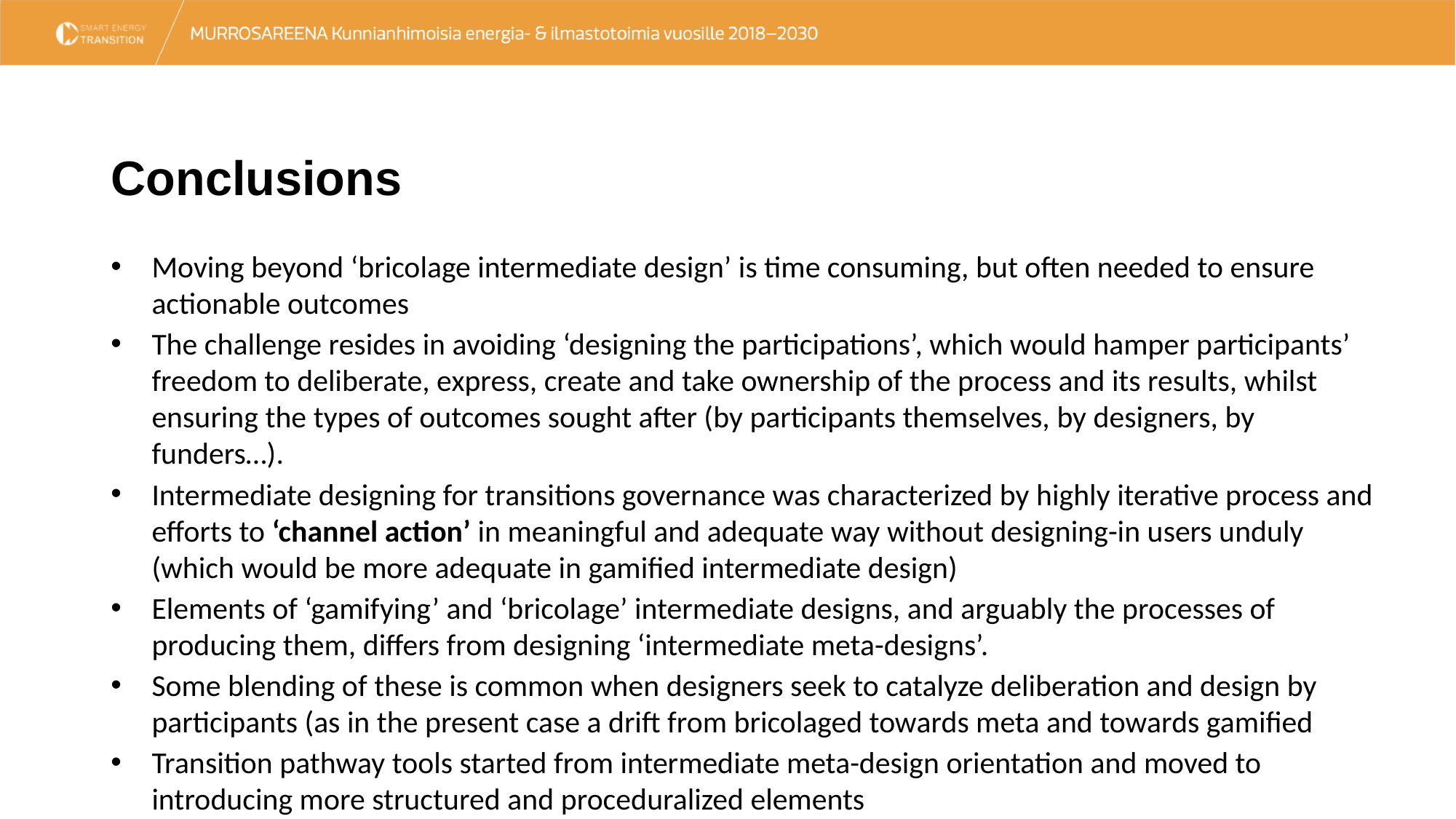

# Conclusions
Moving beyond ‘bricolage intermediate design’ is time consuming, but often needed to ensure actionable outcomes
The challenge resides in avoiding ‘designing the participations’, which would hamper participants’ freedom to deliberate, express, create and take ownership of the process and its results, whilst ensuring the types of outcomes sought after (by participants themselves, by designers, by funders…).
Intermediate designing for transitions governance was characterized by highly iterative process and efforts to ‘channel action’ in meaningful and adequate way without designing-in users unduly (which would be more adequate in gamified intermediate design)
Elements of ‘gamifying’ and ‘bricolage’ intermediate designs, and arguably the processes of producing them, differs from designing ‘intermediate meta-designs’.
Some blending of these is common when designers seek to catalyze deliberation and design by participants (as in the present case a drift from bricolaged towards meta and towards gamified
Transition pathway tools started from intermediate meta-design orientation and moved to introducing more structured and proceduralized elements